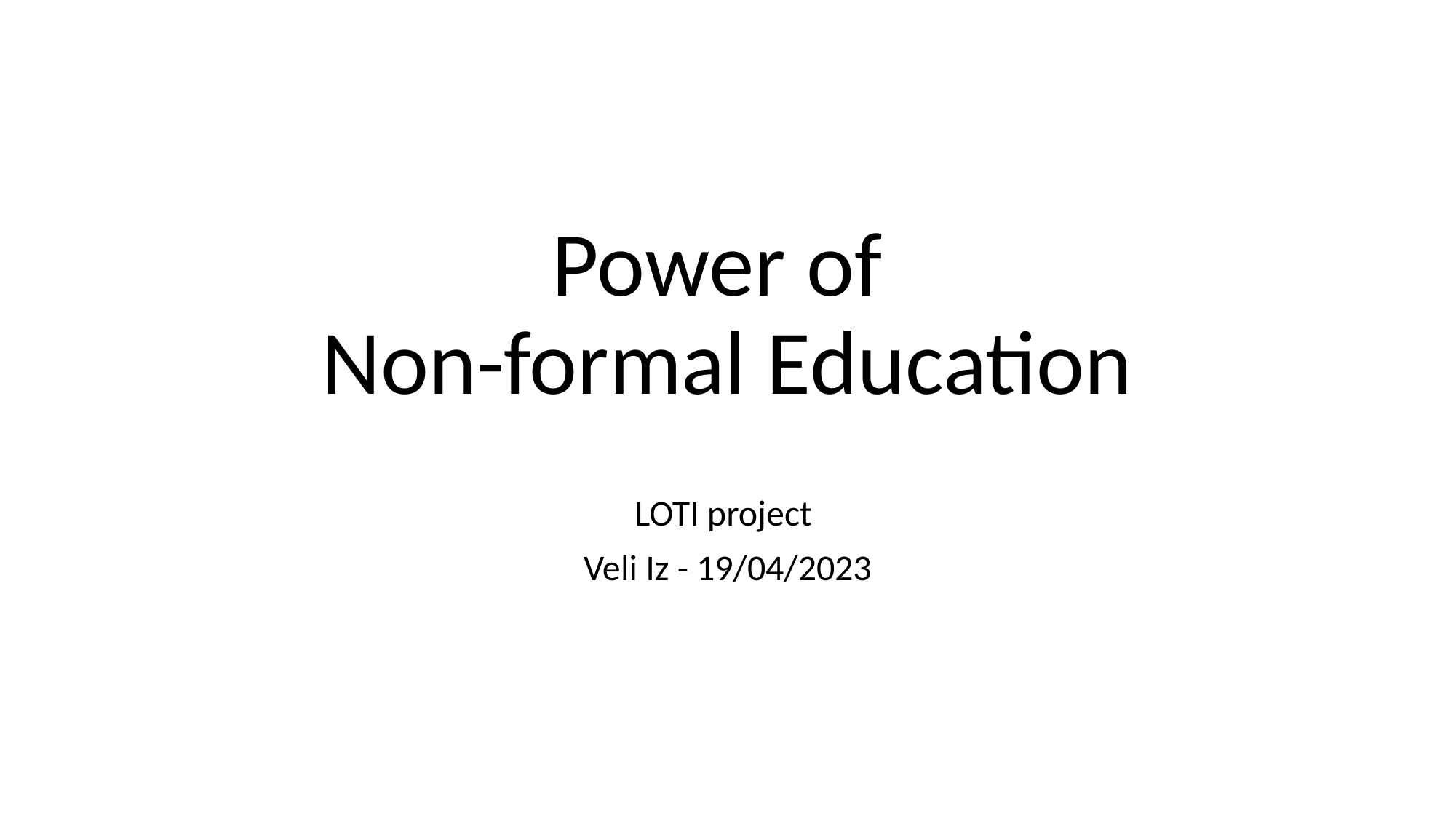

# Power of Non-formal Education

LOTI project
Veli Iz - 19/04/2023